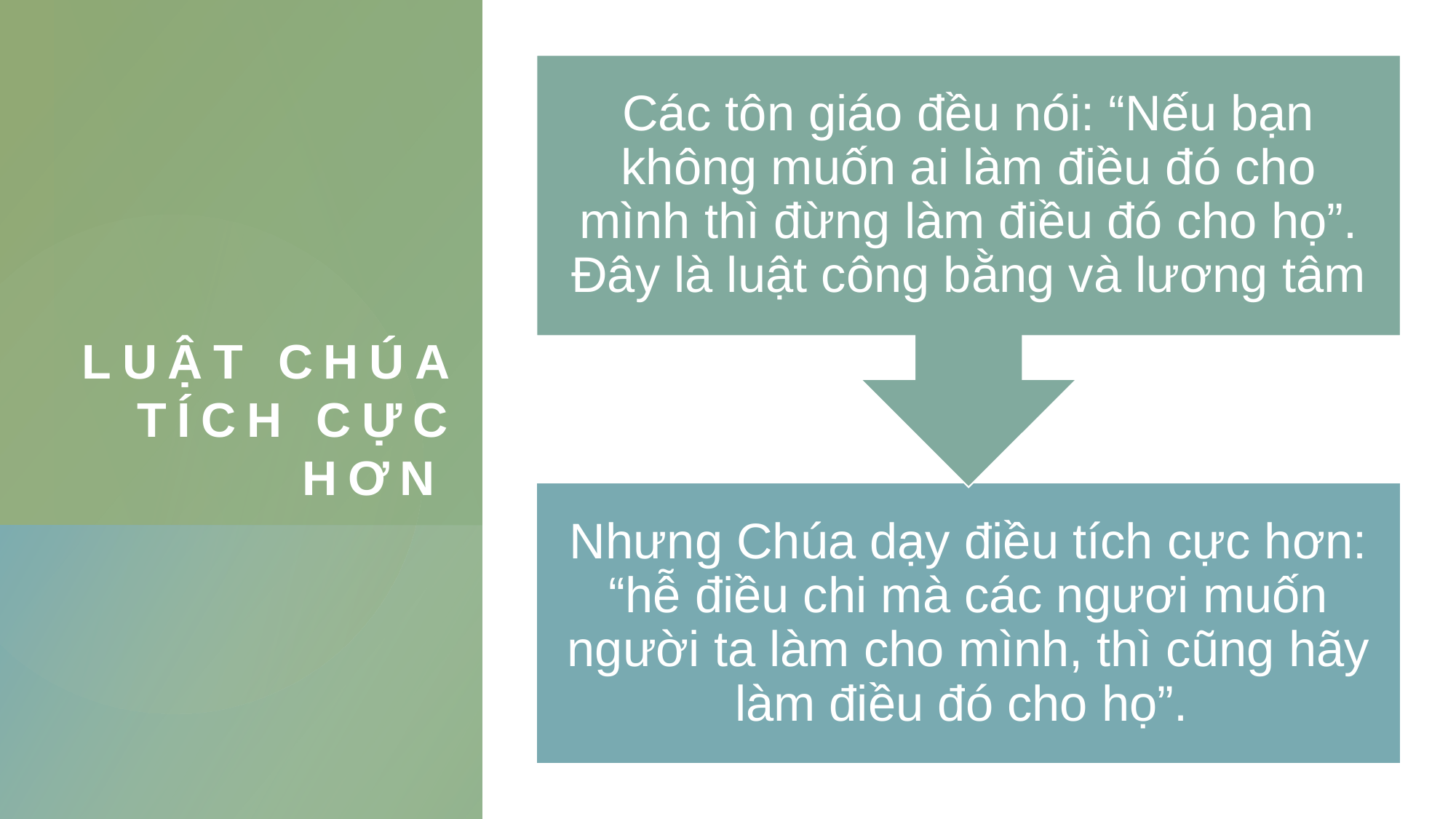

Nhưng Chúa dạy điều tích cực hơn: “hễ điều chi mà các ngươi muốn người ta làm cho mình, thì cũng hãy làm điều đó cho họ”.
Các tôn giáo đều nói: “Nếu bạn không muốn ai làm điều đó cho mình thì đừng làm điều đó cho họ”. Đây là luật công bằng và lương tâm
# LUẬT CHÚA tích cực HƠN